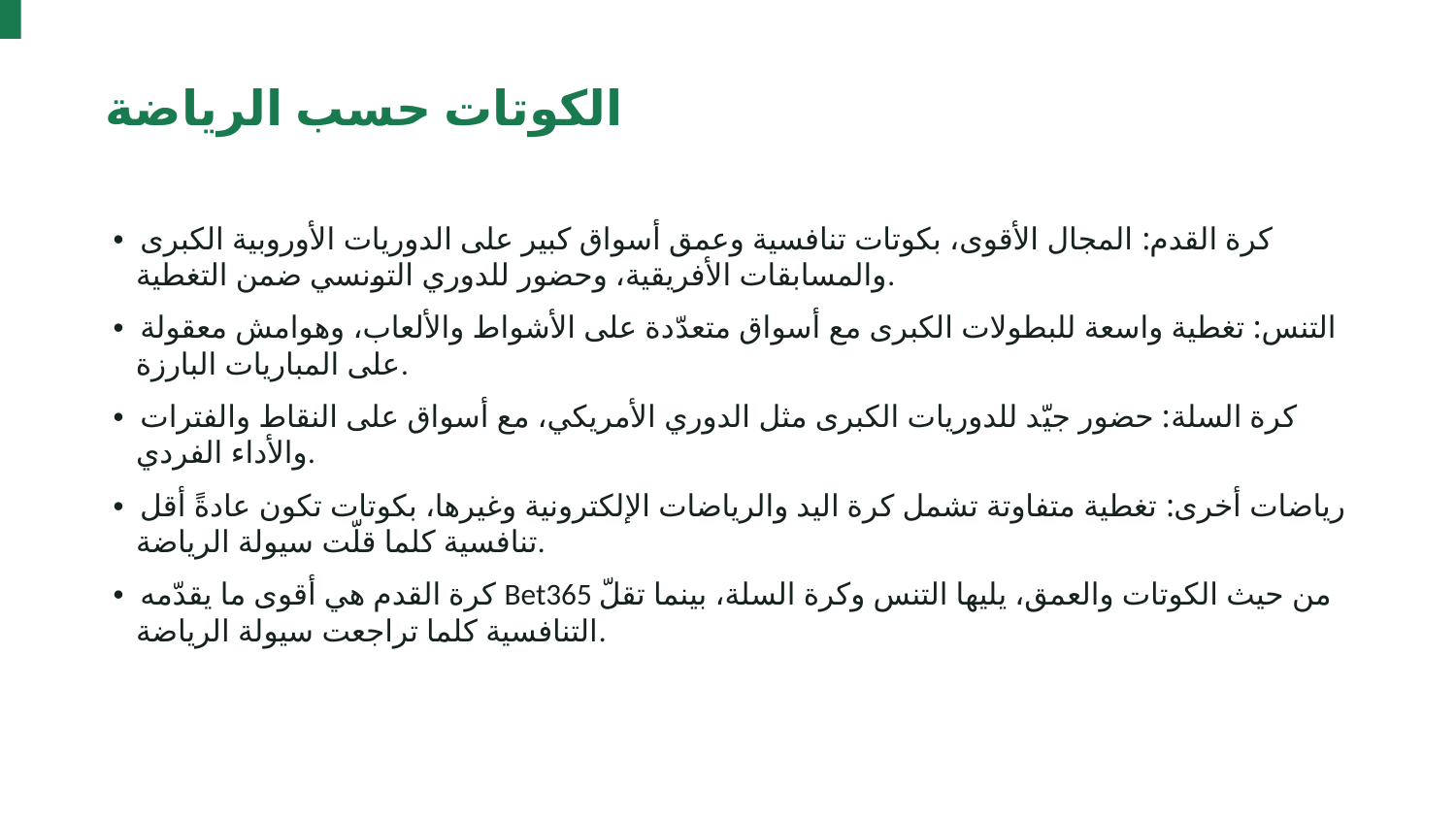

الكوتات حسب الرياضة
•  كرة القدم: المجال الأقوى، بكوتات تنافسية وعمق أسواق كبير على الدوريات الأوروبية الكبرى والمسابقات الأفريقية، وحضور للدوري التونسي ضمن التغطية.
•  التنس: تغطية واسعة للبطولات الكبرى مع أسواق متعدّدة على الأشواط والألعاب، وهوامش معقولة على المباريات البارزة.
•  كرة السلة: حضور جيّد للدوريات الكبرى مثل الدوري الأمريكي، مع أسواق على النقاط والفترات والأداء الفردي.
•  رياضات أخرى: تغطية متفاوتة تشمل كرة اليد والرياضات الإلكترونية وغيرها، بكوتات تكون عادةً أقل تنافسية كلما قلّت سيولة الرياضة.
•  كرة القدم هي أقوى ما يقدّمه Bet365 من حيث الكوتات والعمق، يليها التنس وكرة السلة، بينما تقلّ التنافسية كلما تراجعت سيولة الرياضة.